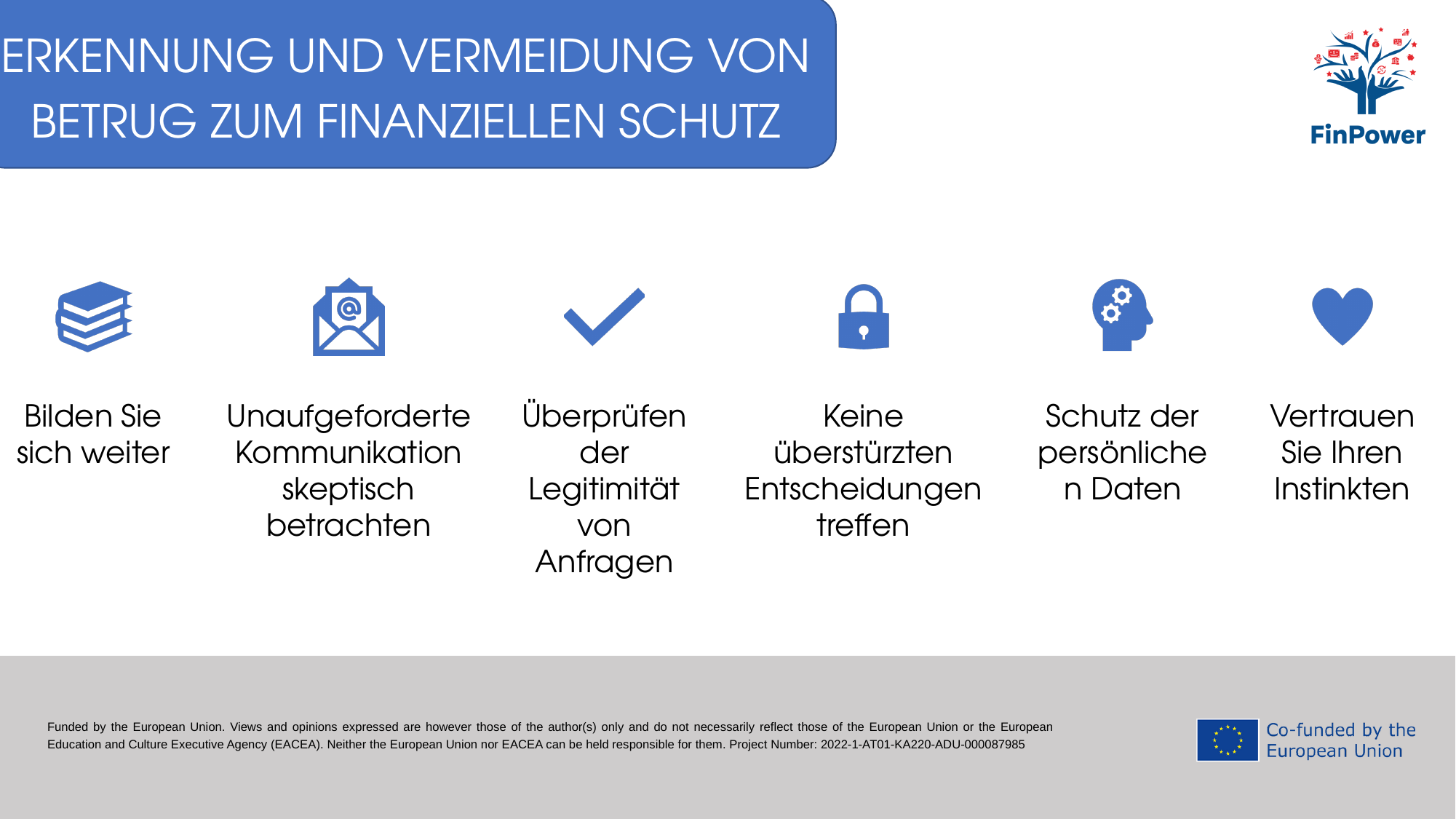

ERKENNUNG UND VERMEIDUNG VON BETRUG ZUM FINANZIELLEN SCHUTZ

Bilden Sie sich weiter
Unaufgeforderte Kommunikation skeptisch betrachten
Überprüfen der Legitimität von Anfragen
Keine überstürzten Entscheidungen treffen
Schutz der persönlichen Daten
Vertrauen Sie Ihren Instinkten

Funded by the European Union. Views and opinions expressed are however those of the author(s) only and do not necessarily reflect those of the European Union or the European Education and Culture Executive Agency (EACEA). Neither the European Union nor EACEA can be held responsible for them. Project Number: 2022-1-AT01-KA220-ADU-000087985